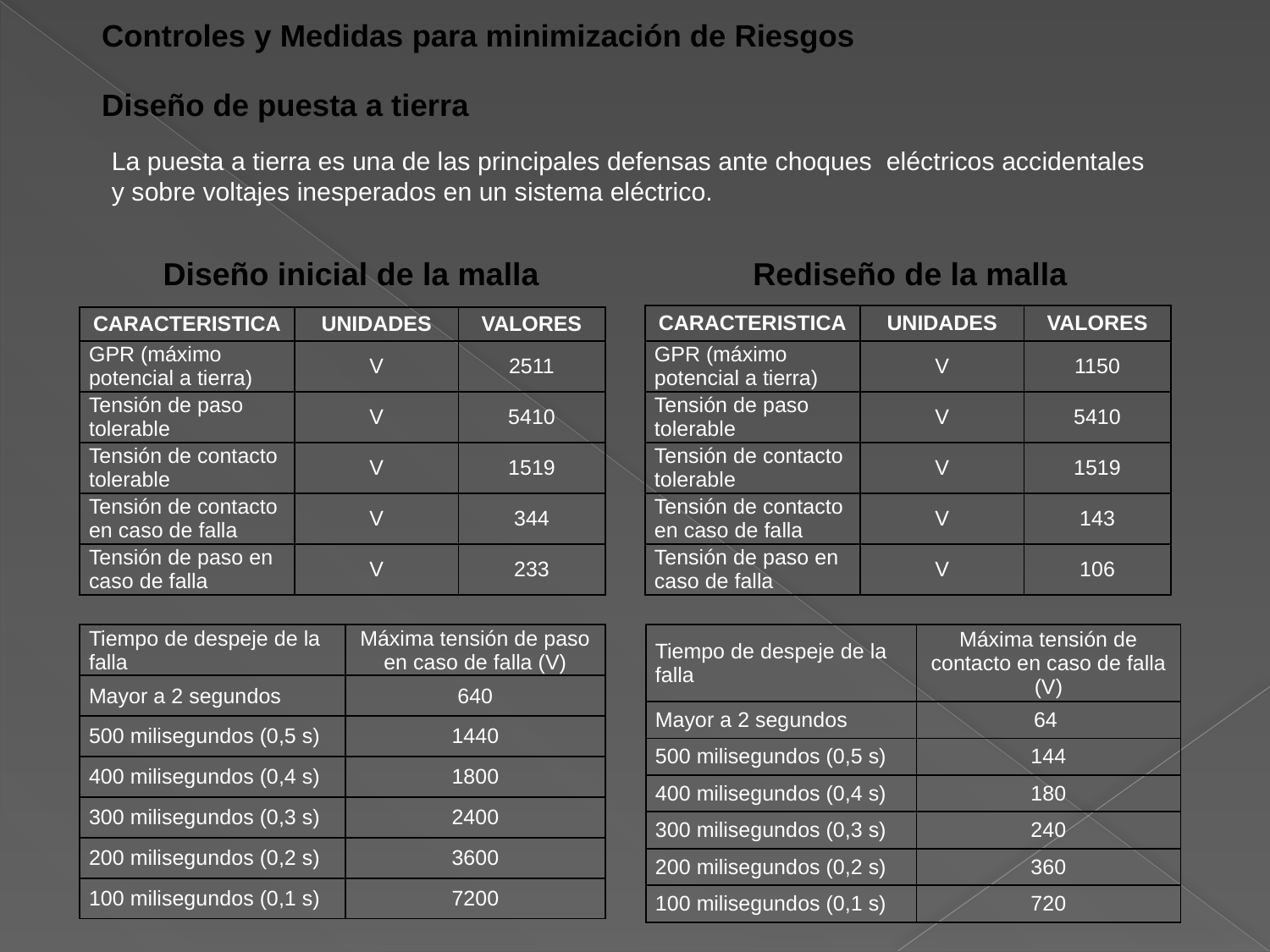

Controles y Medidas para minimización de Riesgos
Diseño de puesta a tierra
La puesta a tierra es una de las principales defensas ante choques  eléctricos accidentales y sobre voltajes inesperados en un sistema eléctrico.
Diseño inicial de la malla
Rediseño de la malla
| CARACTERISTICA | UNIDADES | VALORES |
| --- | --- | --- |
| GPR (máximo potencial a tierra) | V | 1150 |
| Tensión de paso tolerable | V | 5410 |
| Tensión de contacto tolerable | V | 1519 |
| Tensión de contacto en caso de falla | V | 143 |
| Tensión de paso en caso de falla | V | 106 |
| CARACTERISTICA | UNIDADES | VALORES |
| --- | --- | --- |
| GPR (máximo potencial a tierra) | V | 2511 |
| Tensión de paso tolerable | V | 5410 |
| Tensión de contacto tolerable | V | 1519 |
| Tensión de contacto en caso de falla | V | 344 |
| Tensión de paso en caso de falla | V | 233 |
| Tiempo de despeje de la falla | Máxima tensión de paso en caso de falla (V) |
| --- | --- |
| Mayor a 2 segundos | 640 |
| 500 milisegundos (0,5 s) | 1440 |
| 400 milisegundos (0,4 s) | 1800 |
| 300 milisegundos (0,3 s) | 2400 |
| 200 milisegundos (0,2 s) | 3600 |
| 100 milisegundos (0,1 s) | 7200 |
| Tiempo de despeje de la falla | Máxima tensión de contacto en caso de falla (V) |
| --- | --- |
| Mayor a 2 segundos | 64 |
| 500 milisegundos (0,5 s) | 144 |
| 400 milisegundos (0,4 s) | 180 |
| 300 milisegundos (0,3 s) | 240 |
| 200 milisegundos (0,2 s) | 360 |
| 100 milisegundos (0,1 s) | 720 |